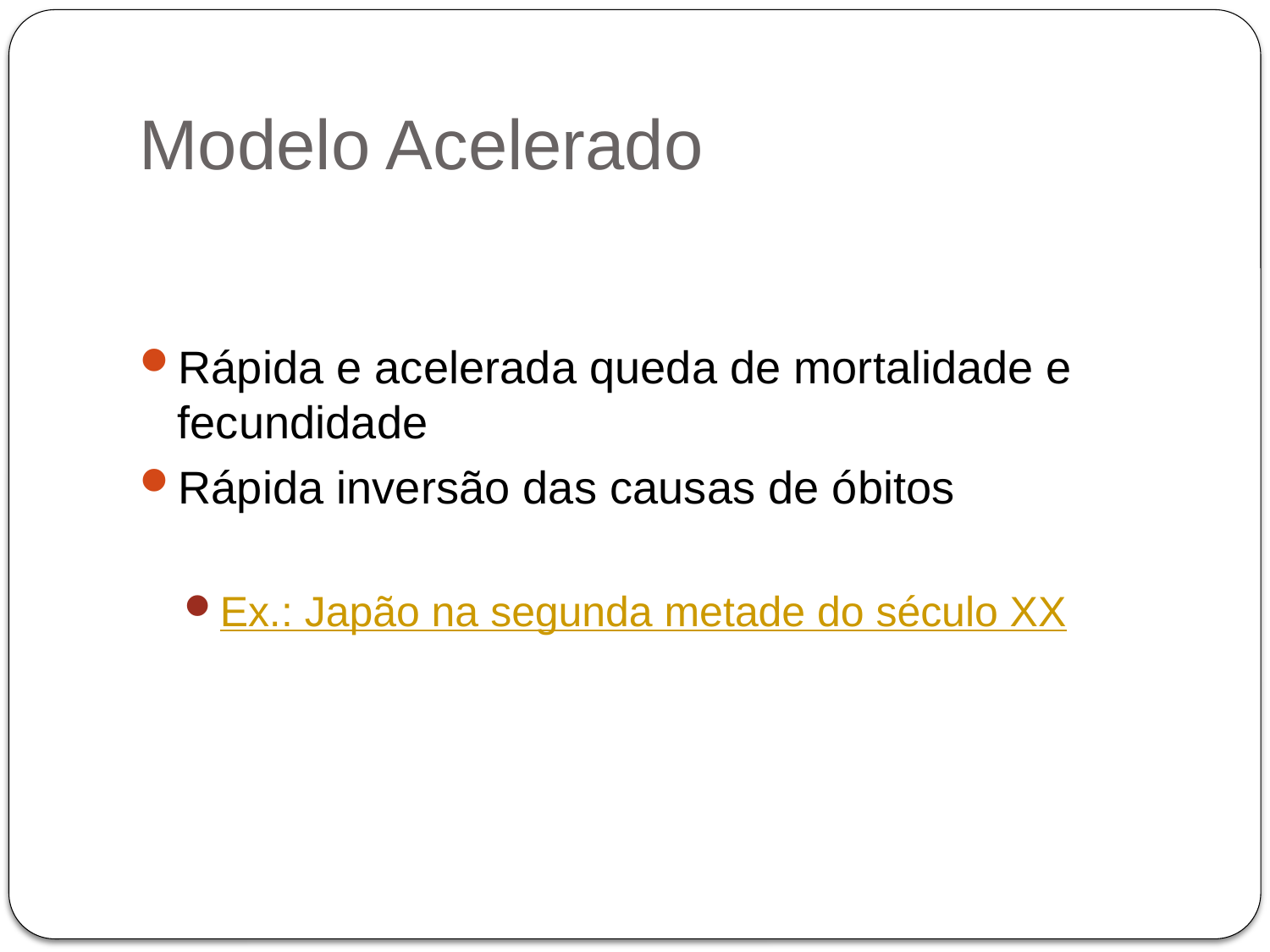

# Modelo Acelerado

Rápida e acelerada queda de mortalidade e fecundidade
Rápida inversão das causas de óbitos

Ex.: Japão na segunda metade do século XX